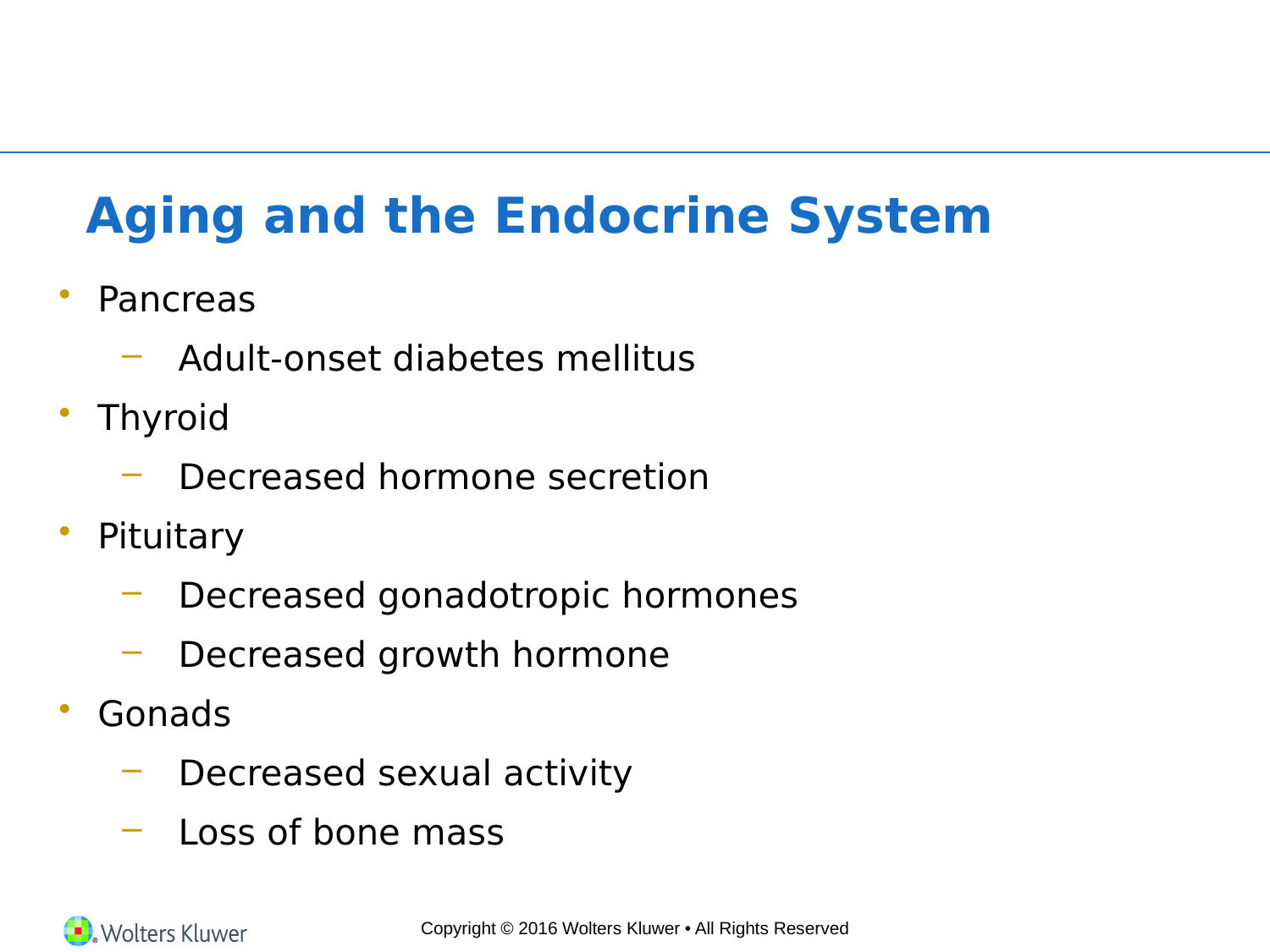

# Aging and the Endocrine System
Pancreas
Adult-onset diabetes mellitus
Thyroid
Decreased hormone secretion
Pituitary
Decreased gonadotropic hormones
Decreased growth hormone
Gonads
Decreased sexual activity
Loss of bone mass